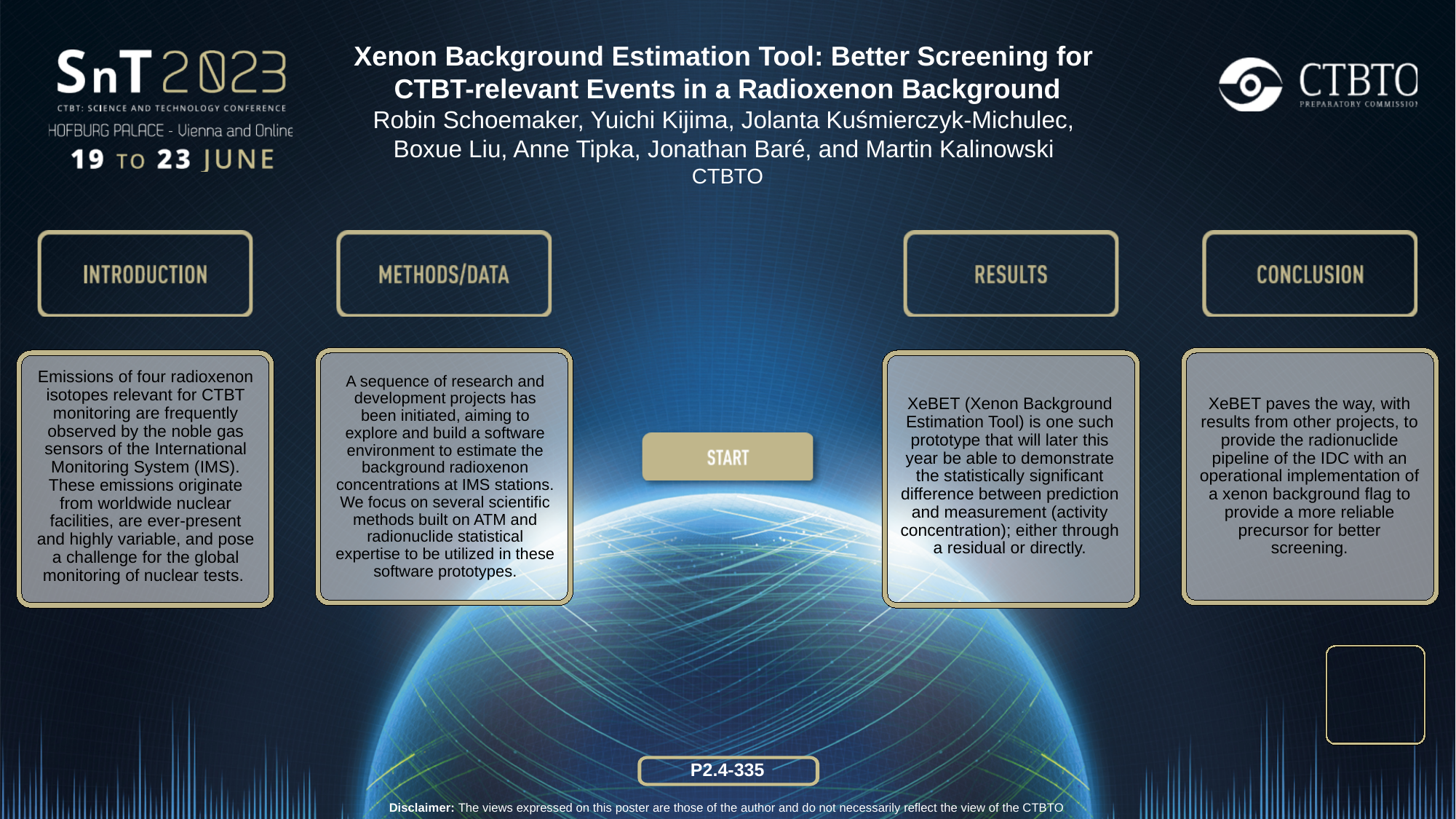

Xenon Background Estimation Tool: Better Screening for
CTBT-relevant Events in a Radioxenon Background
Robin Schoemaker, Yuichi Kijima, Jolanta Kuśmierczyk-Michulec,
Boxue Liu, Anne Tipka, Jonathan Baré, and Martin Kalinowski
CTBTO
Emissions of four radioxenon isotopes relevant for CTBT monitoring are frequently observed by the noble gas sensors of the International Monitoring System (IMS). These emissions originate from worldwide nuclear facilities, are ever-present and highly variable, and pose a challenge for the global monitoring of nuclear tests.
XeBET (Xenon Background Estimation Tool) is one such prototype that will later this year be able to demonstrate the statistically significant difference between prediction and measurement (activity concentration); either through a residual or directly.
XeBET paves the way, with results from other projects, to provide the radionuclide pipeline of the IDC with an operational implementation of a xenon background flag to provide a more reliable precursor for better screening.
A sequence of research and development projects has been initiated, aiming to explore and build a software environment to estimate the background radioxenon concentrations at IMS stations. We focus on several scientific methods built on ATM and radionuclide statistical expertise to be utilized in these software prototypes.
P2.4-335